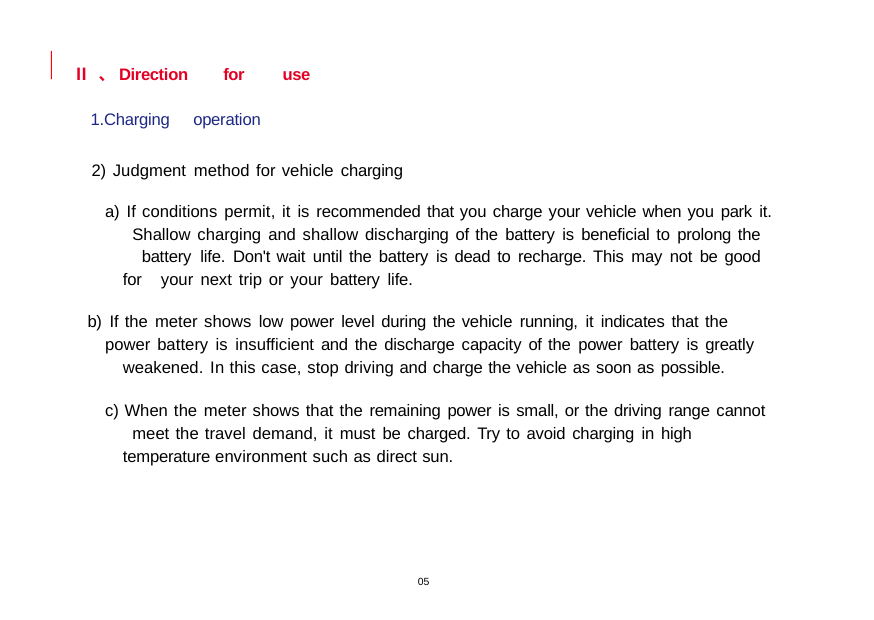

Ⅱ 、Direction       for       use
1.Charging    operation
2) Judgment method for vehicle charging
a) If conditions permit, it is recommended that you charge your vehicle when you park it.   Shallow charging and shallow discharging of the battery is beneficial to prolong the       battery life. Don't wait until the battery is dead to recharge. This may not be good for    your next trip or your battery life.
b) If the meter shows low power level during the vehicle running, it indicates that the
power battery is insufficient and the discharge capacity of the power battery is greatly  weakened. In this case, stop driving and charge the vehicle as soon as possible.

c) When the meter shows that the remaining power is small, or the driving range cannot    meet the travel demand, it must be charged. Try to avoid charging in high temperature environment such as direct sun.

05